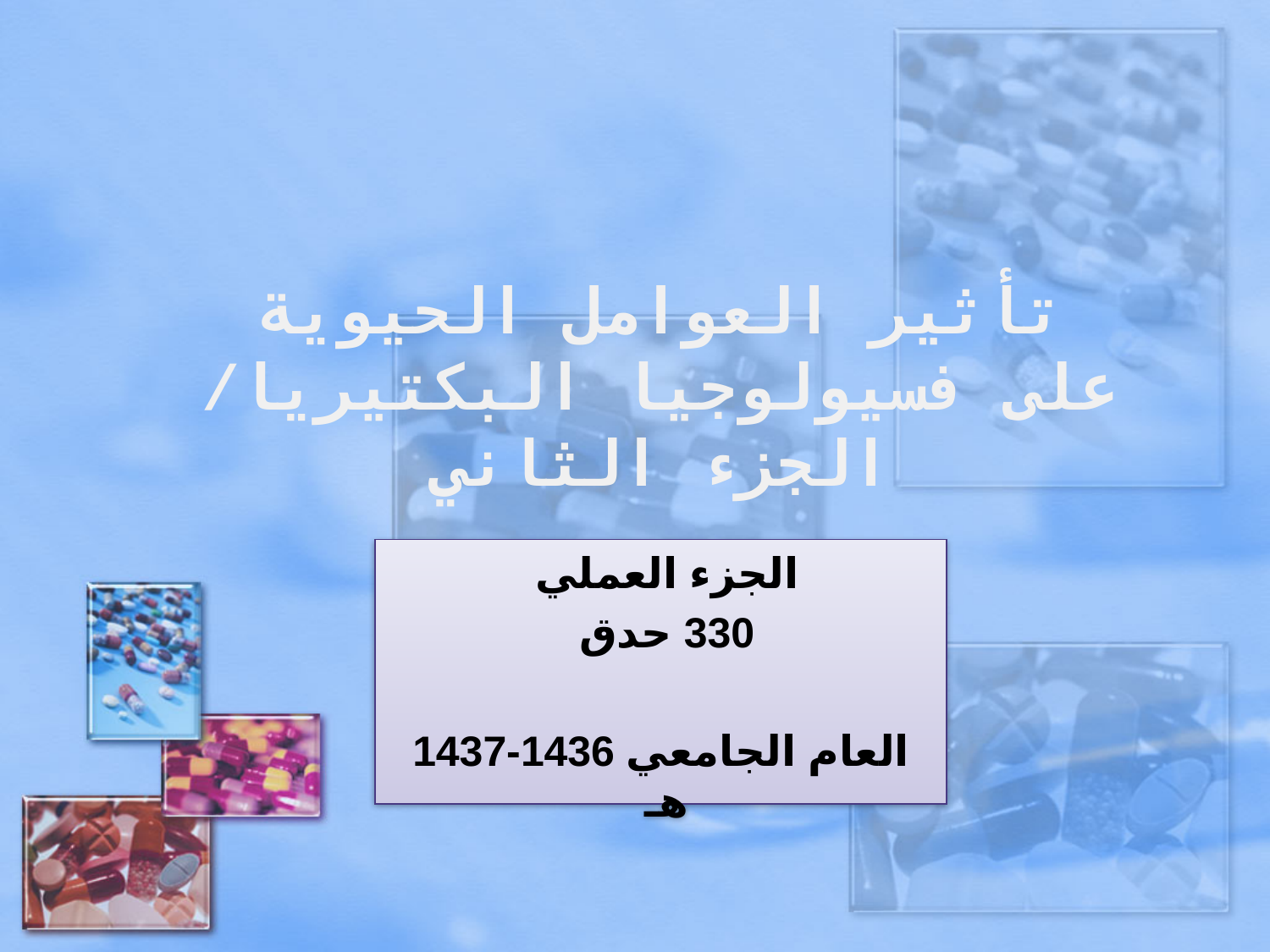

تأثير العوامل الحيوية على فسيولوجيا البكتيريا/ الجزء الثاني
#
الجزء العملي
330 حدق

العام الجامعي 1436-1437 هـ